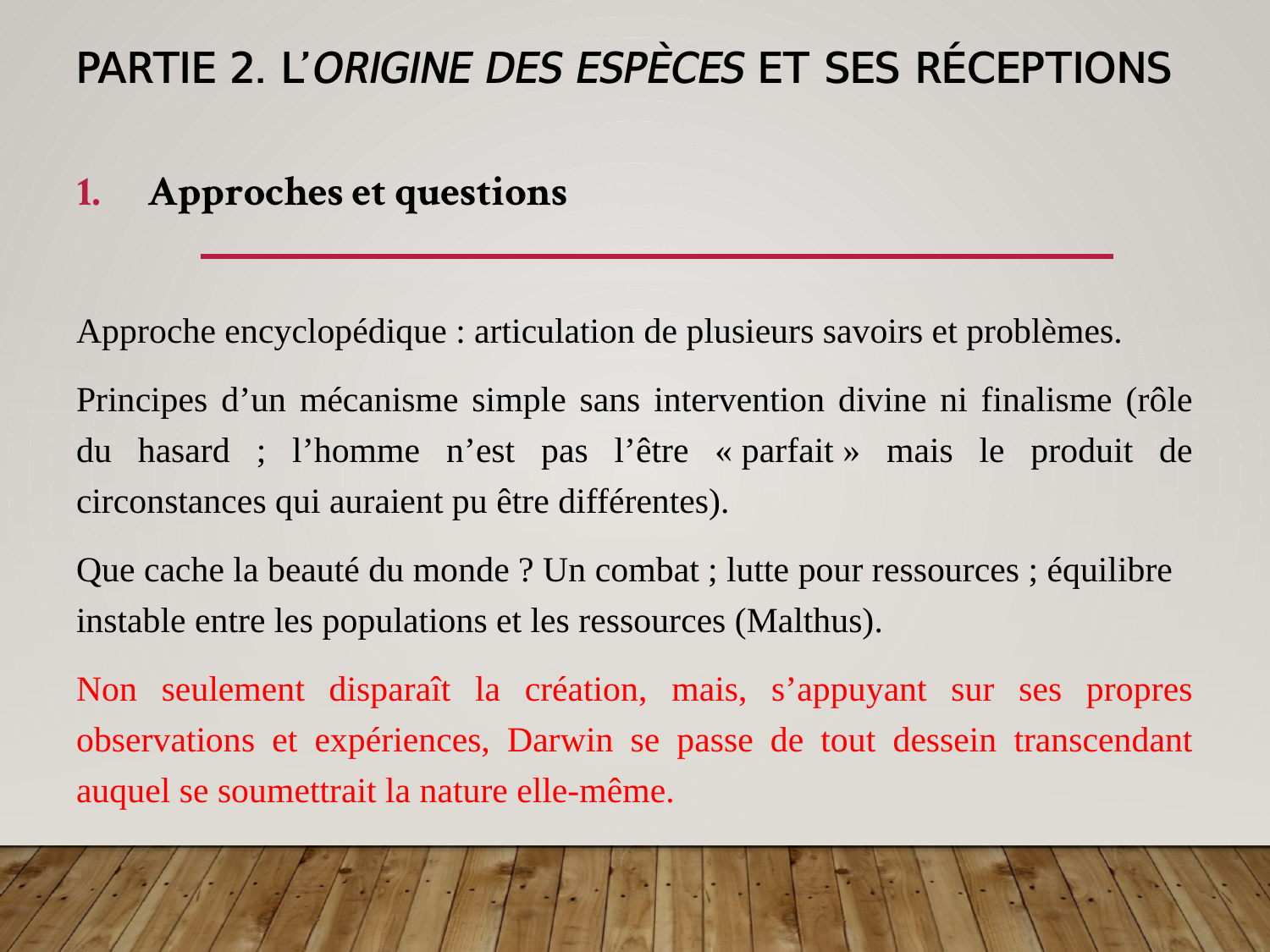

# Partie 2. L’Origine des espèces et ses réceptions
Approches et questions

Approche encyclopédique : articulation de plusieurs savoirs et problèmes.
Principes d’un mécanisme simple sans intervention divine ni finalisme (rôle du hasard ; l’homme n’est pas l’être « parfait » mais le produit de circonstances qui auraient pu être différentes).
Que cache la beauté du monde ? Un combat ; lutte pour ressources ; équilibre instable entre les populations et les ressources (Malthus).
Non seulement disparaît la création, mais, s’appuyant sur ses propres observations et expériences, Darwin se passe de tout dessein transcendant auquel se soumettrait la nature elle-même.